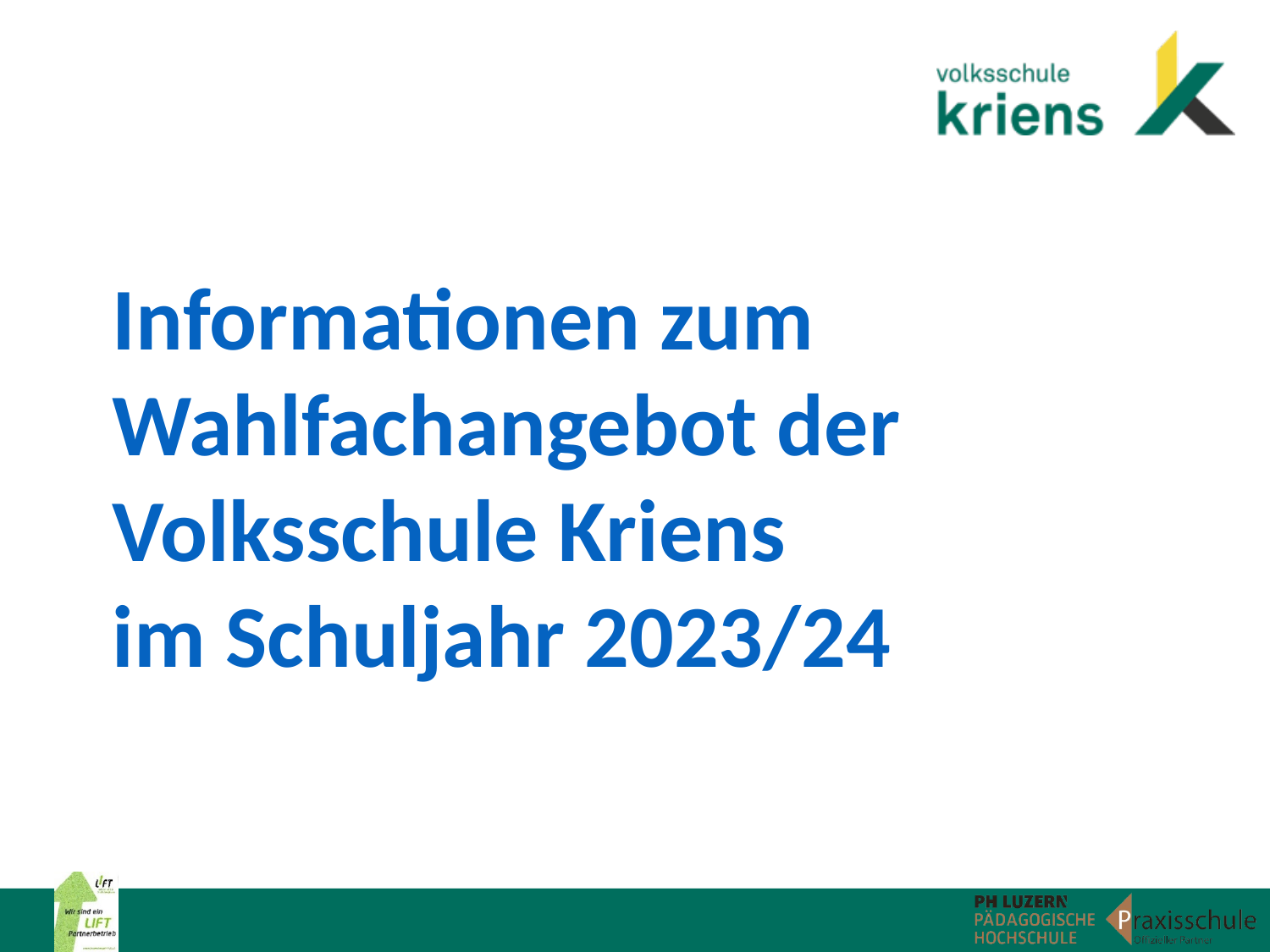

Informationen zum Wahlfachangebot der Volksschule Kriens
im Schuljahr 2023/24